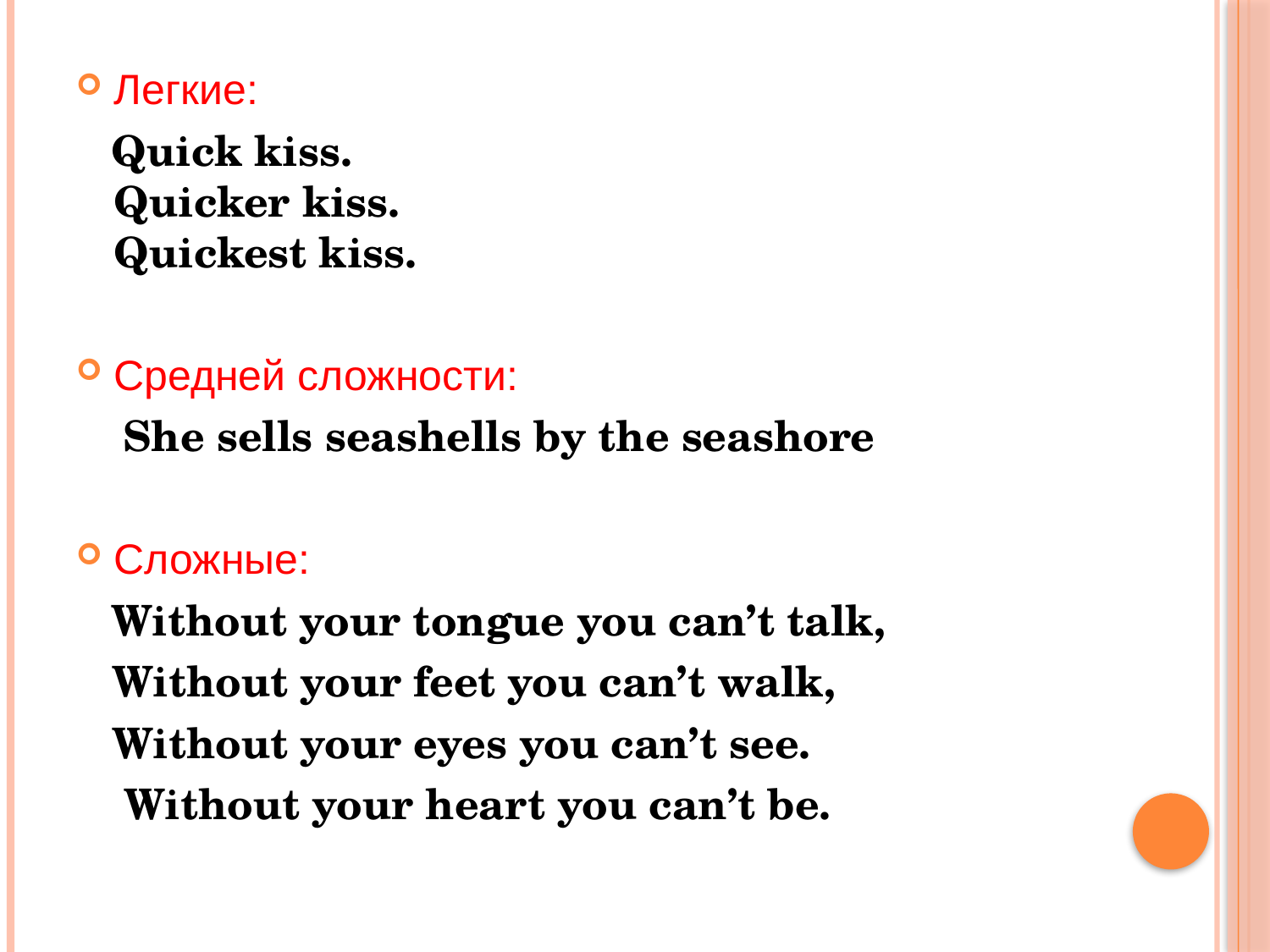

Легкие:
   Quick kiss.
Quicker kiss.
Quickest kiss.

Средней сложности:
    She sells seashells by the seashore

Сложные:
   Without your tongue you can’t talk,
   Without your feet you can’t walk,
   Without your eyes you can’t see.
    Without your heart you can’t be.